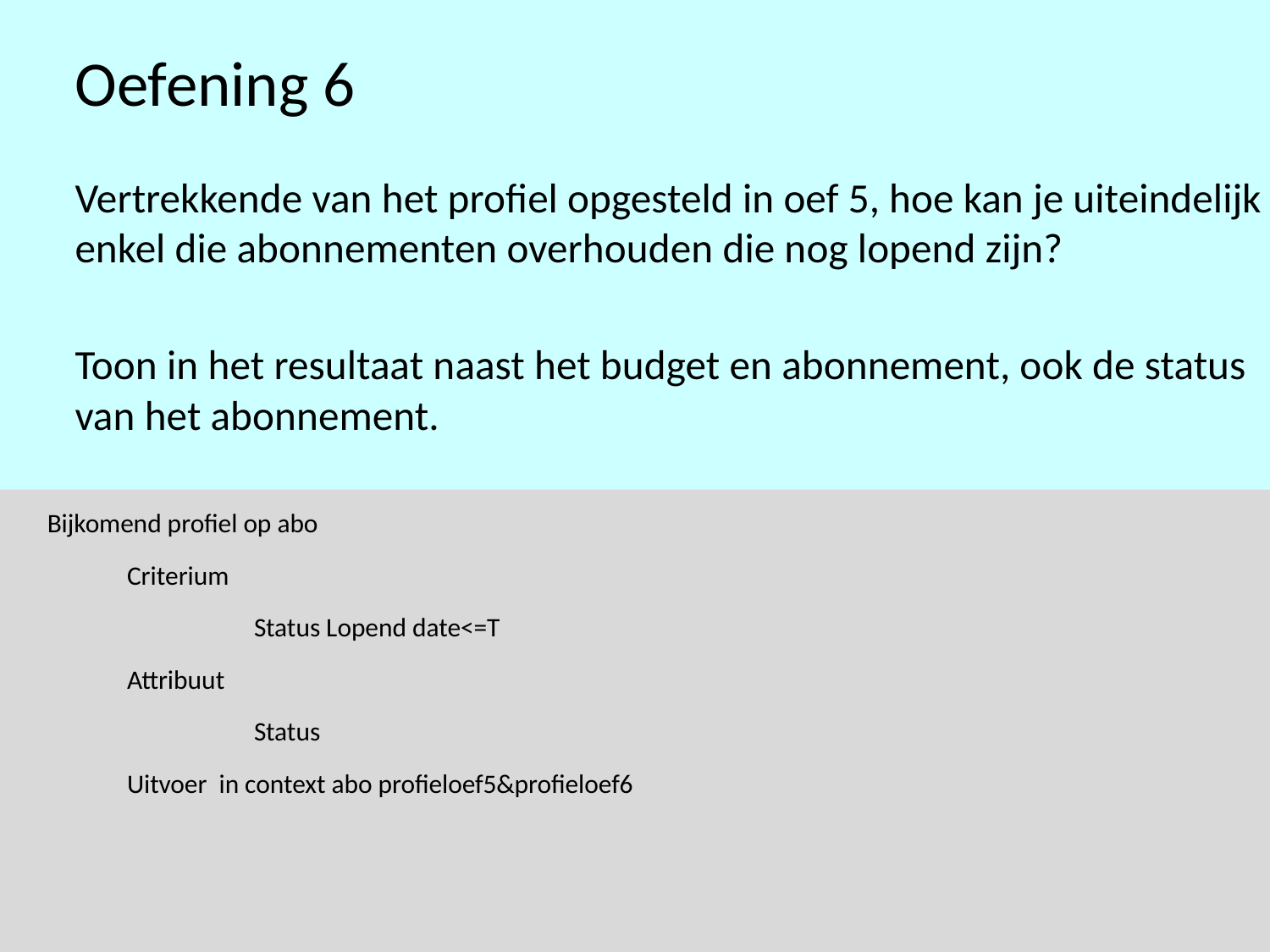

# Oefening 6
Vertrekkende van het profiel opgesteld in oef 5, hoe kan je uiteindelijk enkel die abonnementen overhouden die nog lopend zijn?

Toon in het resultaat naast het budget en abonnement, ook de status van het abonnement.

        Bijkomend profiel op abo
	Criterium
		Status Lopend date<=T
	Attribuut
		Status
	Uitvoer  in context abo profieloef5&profieloef6